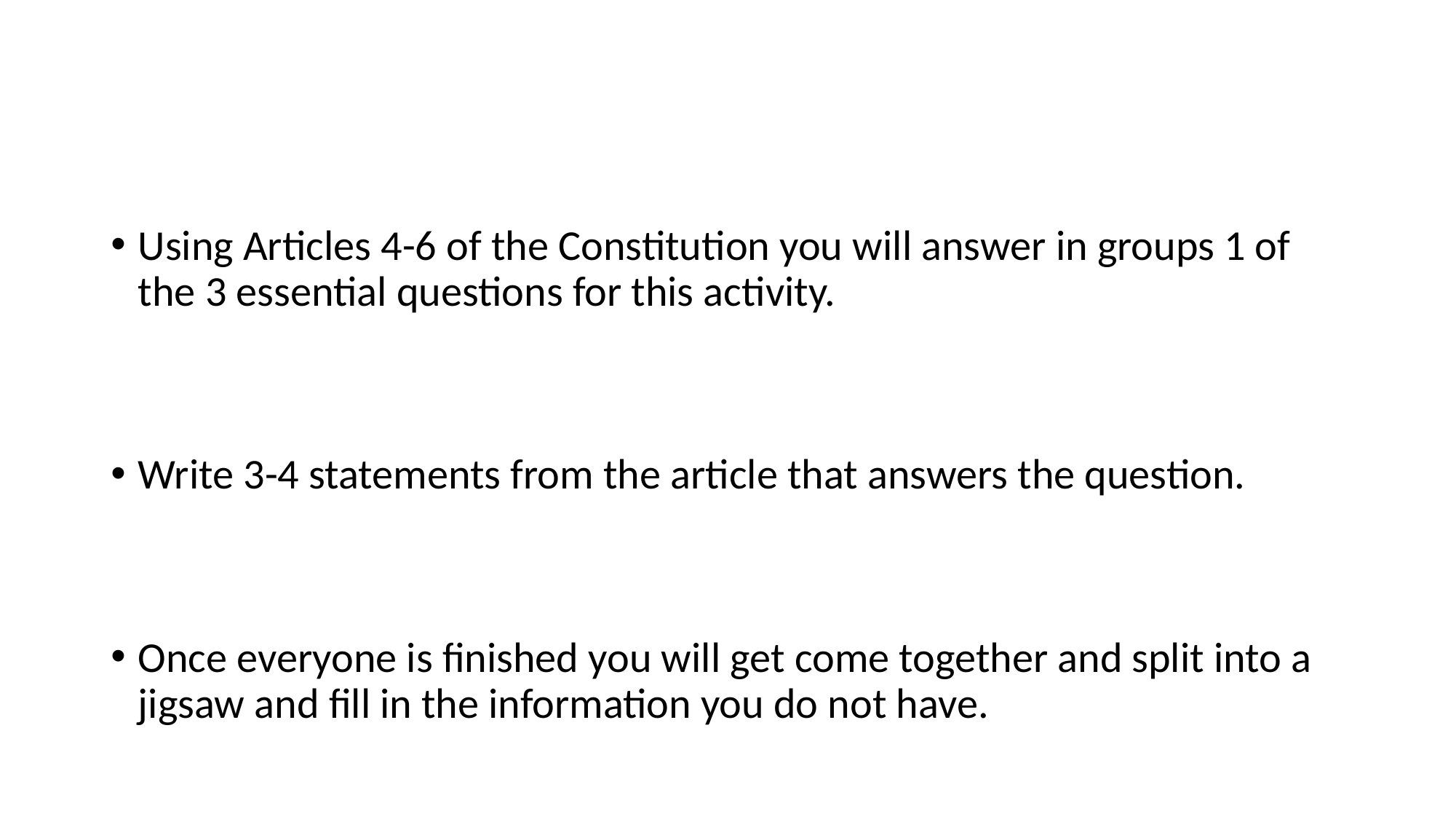

#
Using Articles 4-6 of the Constitution you will answer in groups 1 of the 3 essential questions for this activity.

Write 3-4 statements from the article that answers the question.

Once everyone is finished you will get come together and split into a jigsaw and fill in the information you do not have.